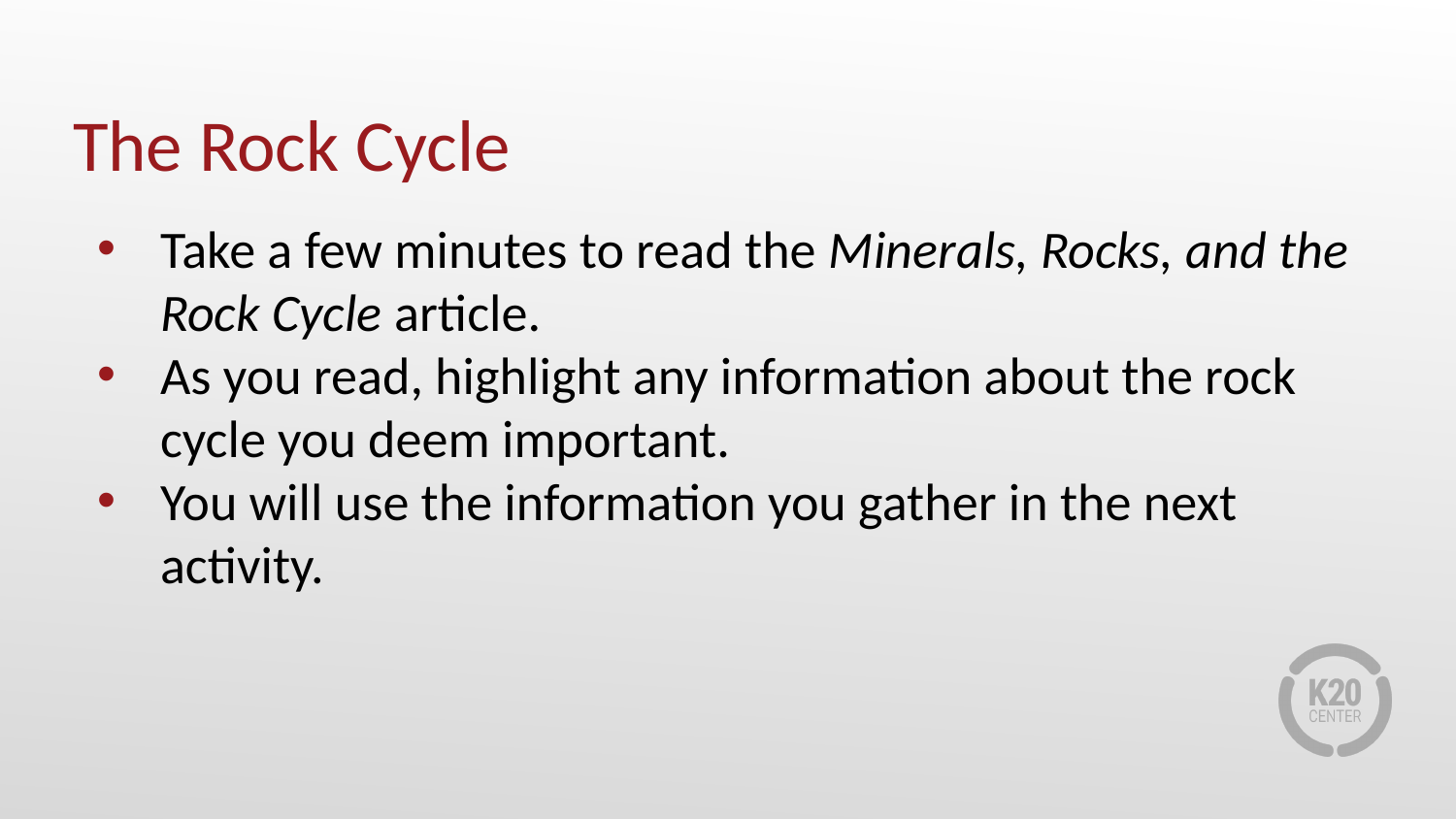

# The Rock Cycle
Take a few minutes to read the Minerals, Rocks, and the Rock Cycle article.
As you read, highlight any information about the rock cycle you deem important.
You will use the information you gather in the next activity.